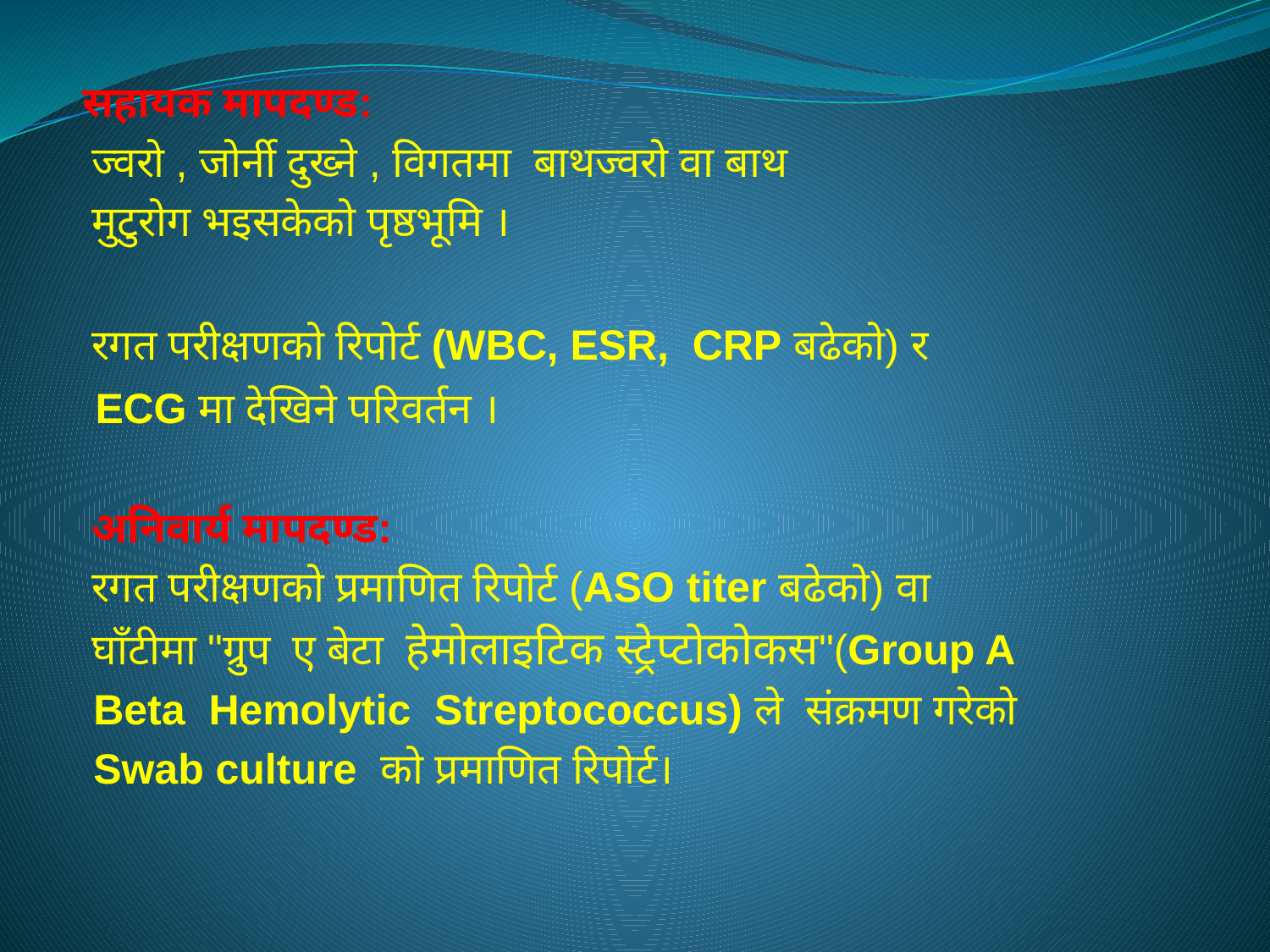

सहायक मापदण्ड:
  ज्वरो , जोर्नी दुख्ने , विगतमा  बाथज्वरो वा बाथ
  मुटुरोग भइसकेको पृष्ठभूमि ।

  रगत परीक्षणको रिपोर्ट (WBC, ESR,  CRP बढेको) र
  ECG मा देखिने परिवर्तन ।

  अनिवार्य मापदण्ड:
  रगत परीक्षणको प्रमाणित रिपोर्ट (ASO titer बढेको) वा
  घाँटीमा "ग्रुप  ए बेटा  हेमोलाइटिक स्ट्रेप्टोकोकस"(Group A
  Beta  Hemolytic  Streptococcus) ले  संक्रमण गरेको
  Swab culture  को प्रमाणित रिपोर्ट।